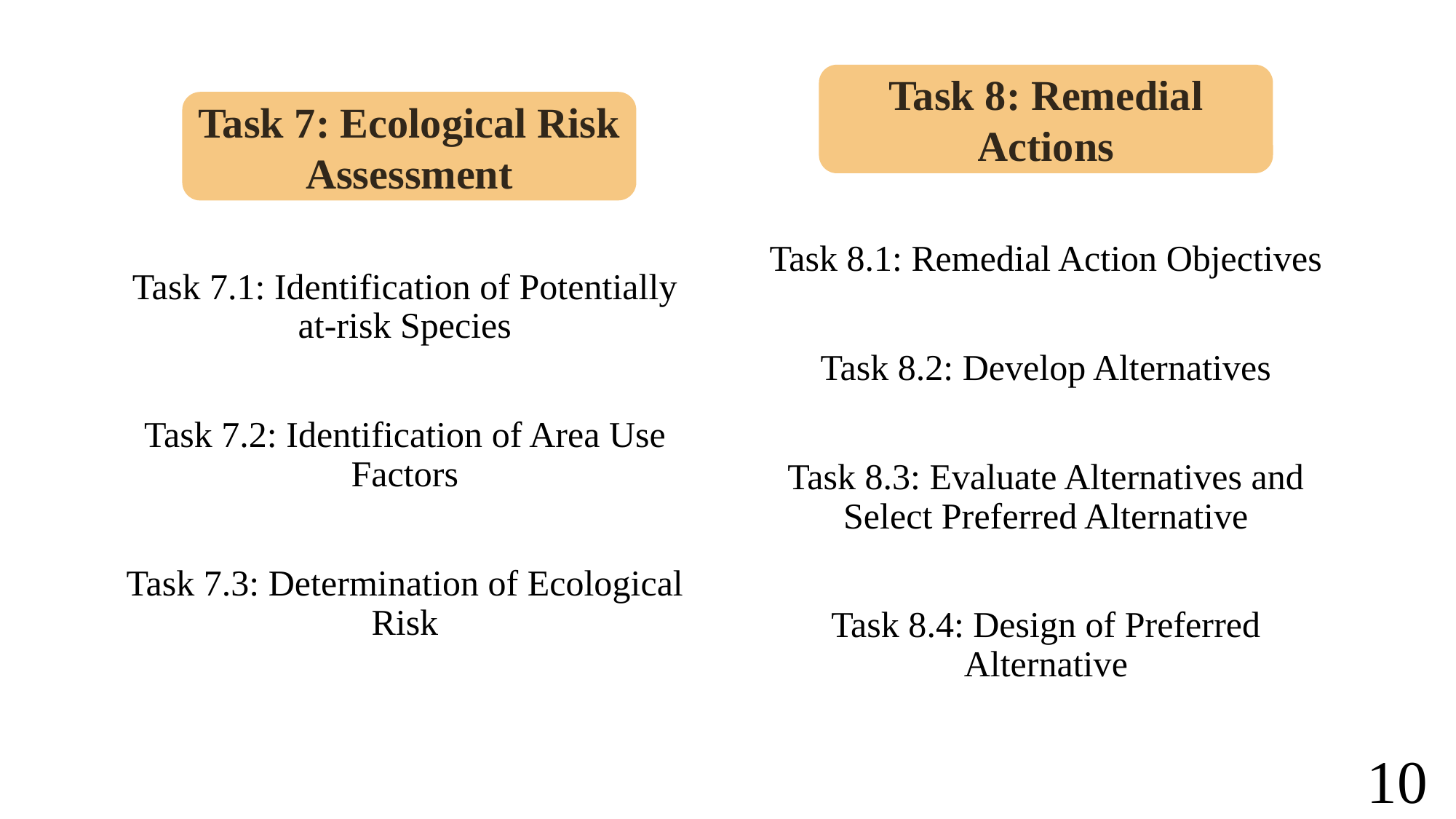

Task 8: Remedial Actions
Task 7: Ecological Risk Assessment
Task 8.1: Remedial Action Objectives

Task 8.2: Develop Alternatives

Task 8.3: Evaluate Alternatives and Select Preferred Alternative

Task 8.4: Design of Preferred Alternative
Task 7.1: Identification of Potentially at-risk Species

Task 7.2: Identification of Area Use Factors

Task 7.3: Determination of Ecological Risk
10